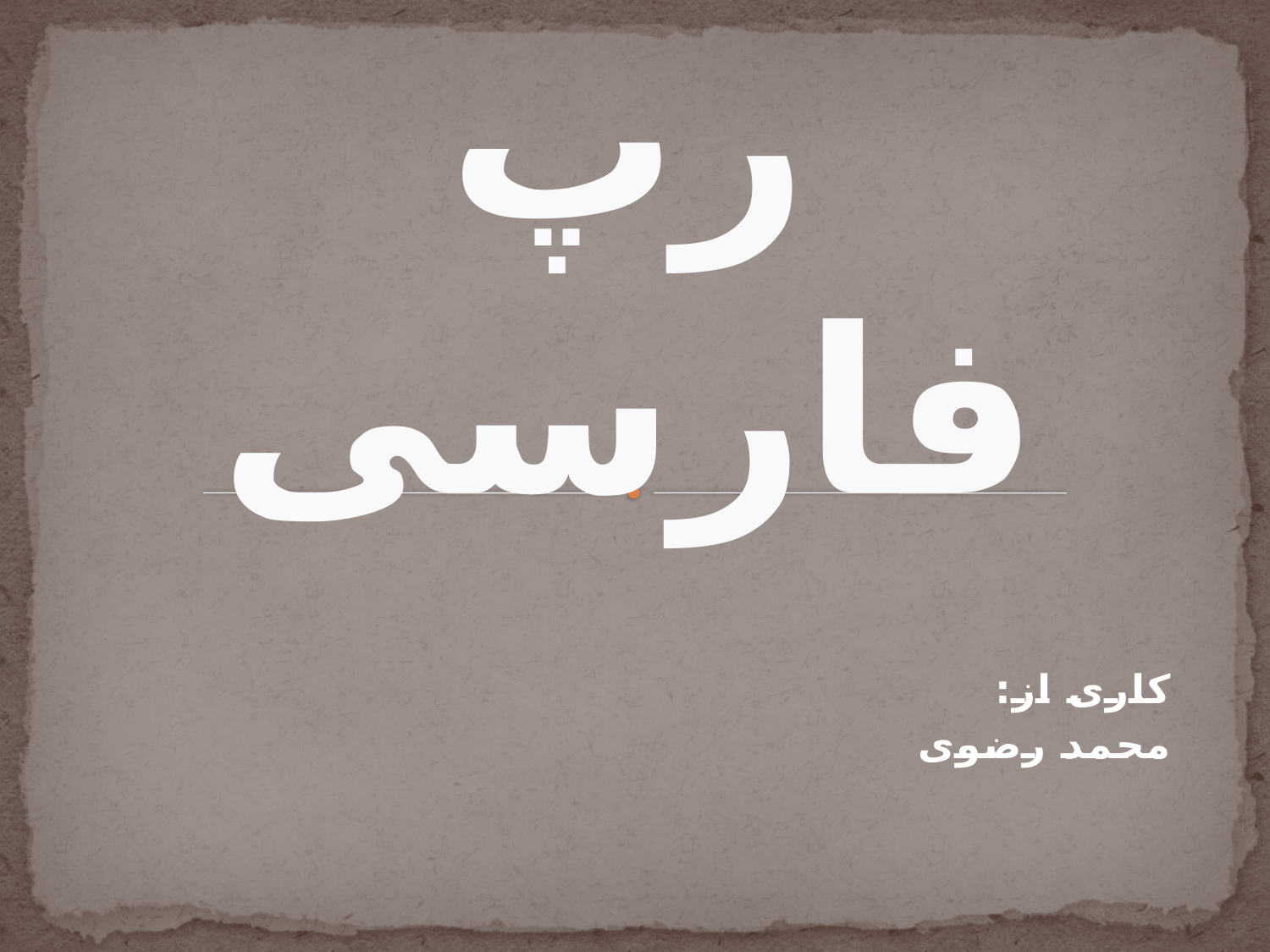

# رپ فارسی

کاری از:
محمد رضوی